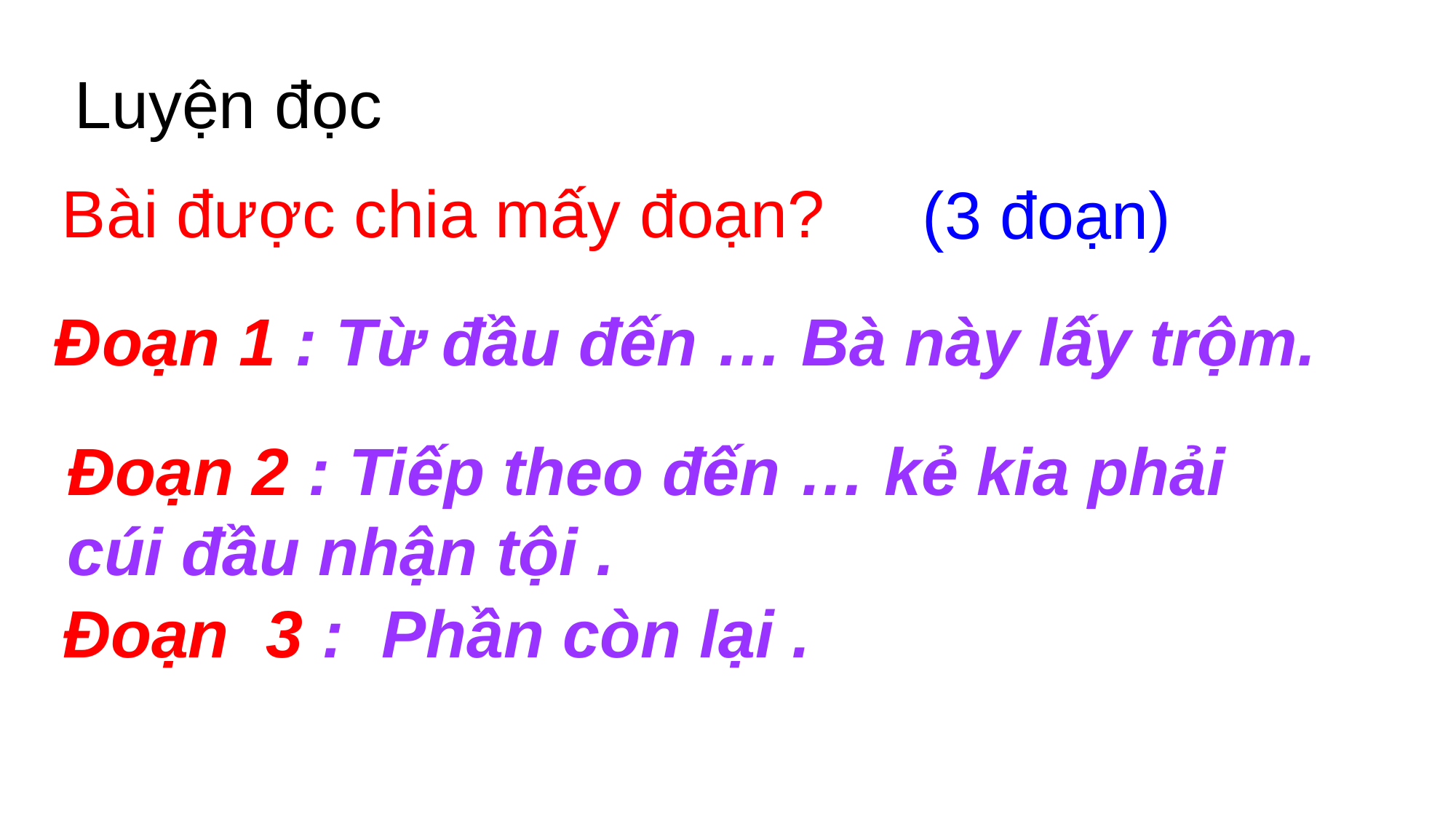

Luyện đọc
Bài được chia mấy đoạn?
(3 đoạn)
Đoạn 1 : Từ đầu đến … Bà này lấy trộm.
Đoạn 2 : Tiếp theo đến … kẻ kia phải cúi đầu nhận tội .
Đoạn  3 :  Phần còn lại .